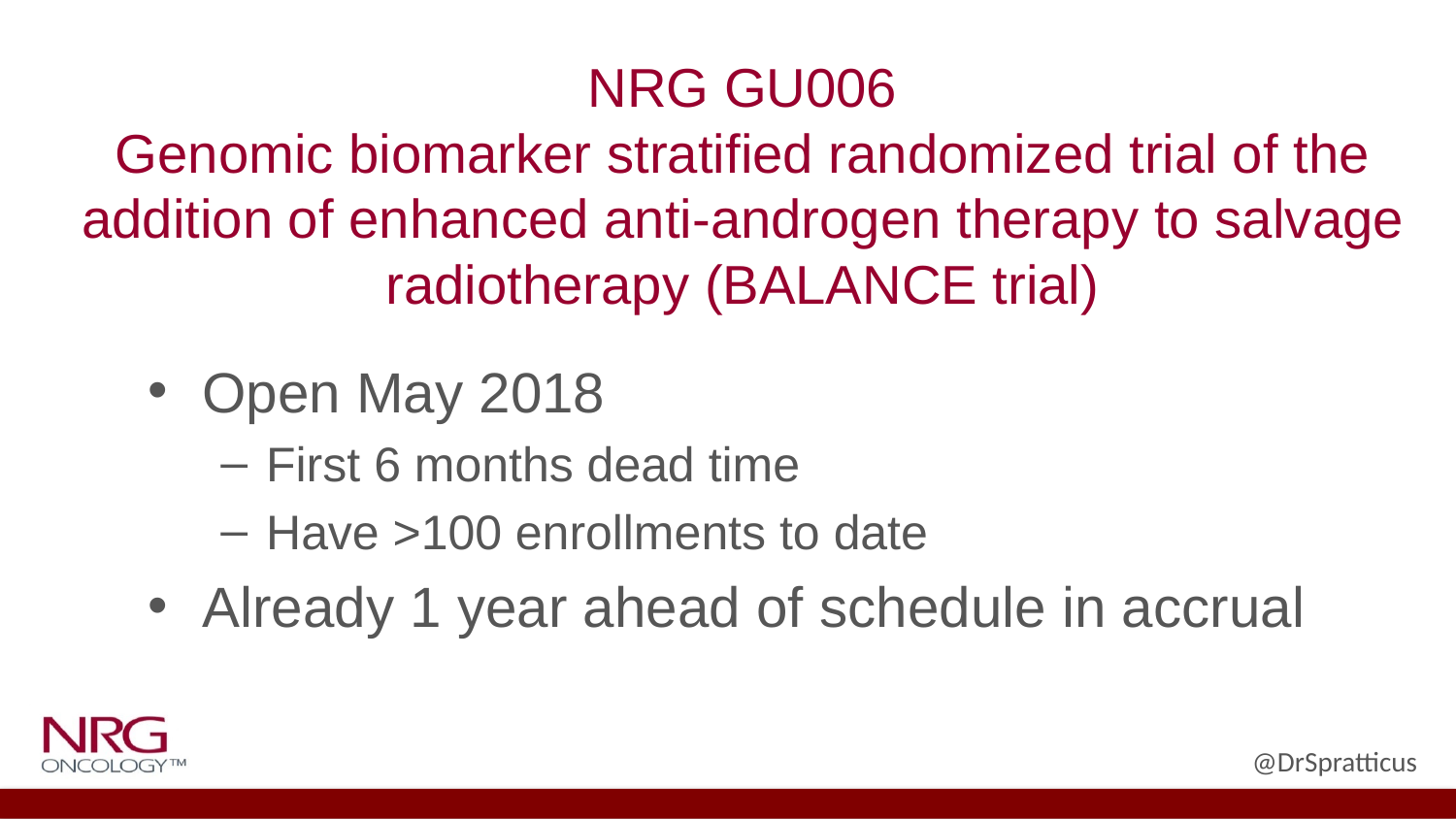

# NRG GU006 Genomic biomarker stratified randomized trial of the addition of enhanced anti-androgen therapy to salvage radiotherapy (BALANCE trial)
Open May 2018
First 6 months dead time
Have >100 enrollments to date
Already 1 year ahead of schedule in accrual
@DrSpratticus